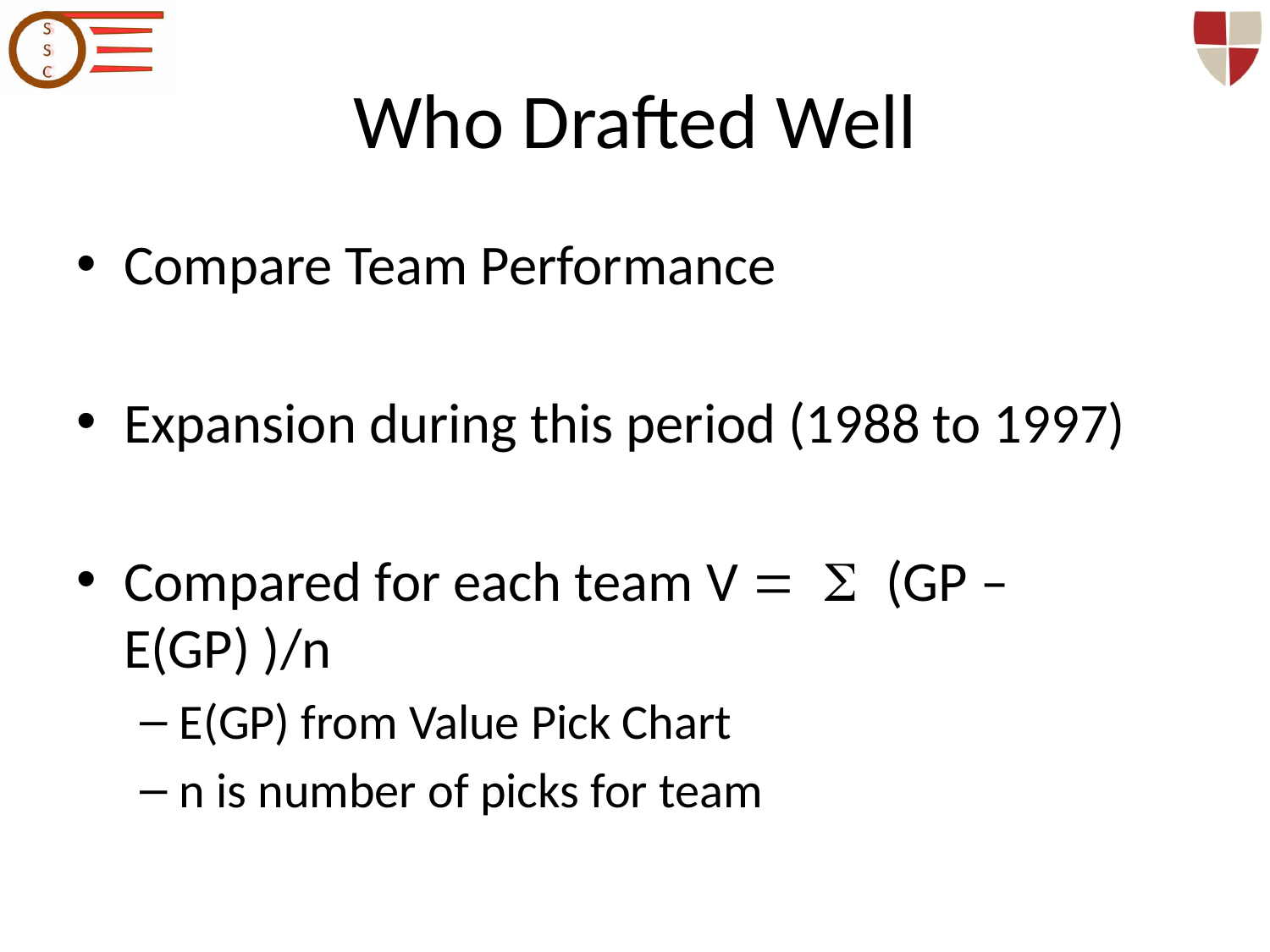

# Who Drafted Well
Compare Team Performance

Expansion during this period (1988 to 1997)

Compared for each team V = Σ (GP – E(GP) )/n
E(GP) from Value Pick Chart
n is number of picks for team